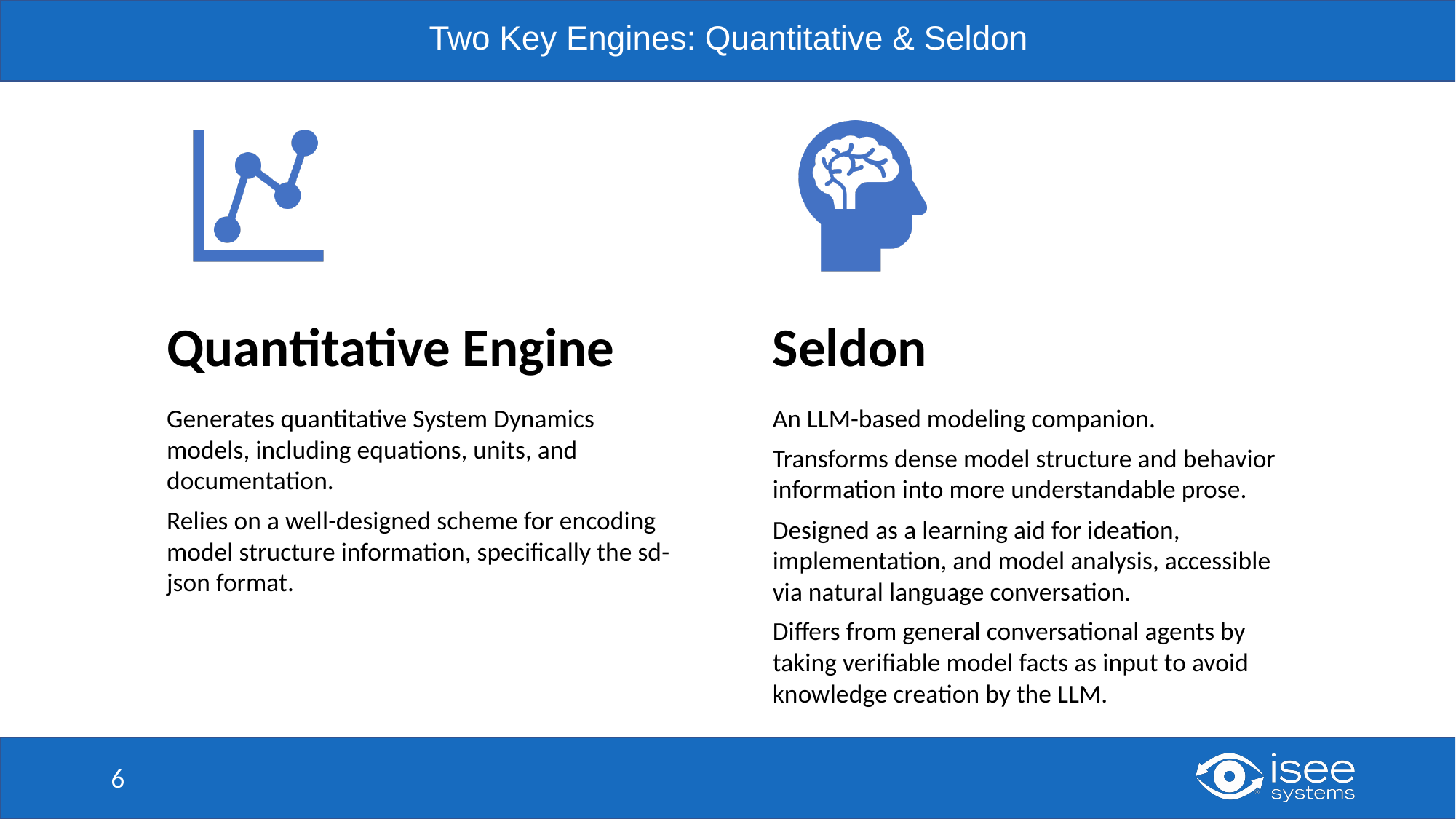

# Two Key Engines: Quantitative & Seldon
Quantitative Engine
Generates quantitative System Dynamics models, including equations, units, and documentation.
Relies on a well-designed scheme for encoding model structure information, specifically the sd-json format.
Seldon
An LLM-based modeling companion.
Transforms dense model structure and behavior information into more understandable prose.
Designed as a learning aid for ideation, implementation, and model analysis, accessible via natural language conversation.
Differs from general conversational agents by taking verifiable model facts as input to avoid knowledge creation by the LLM.
6